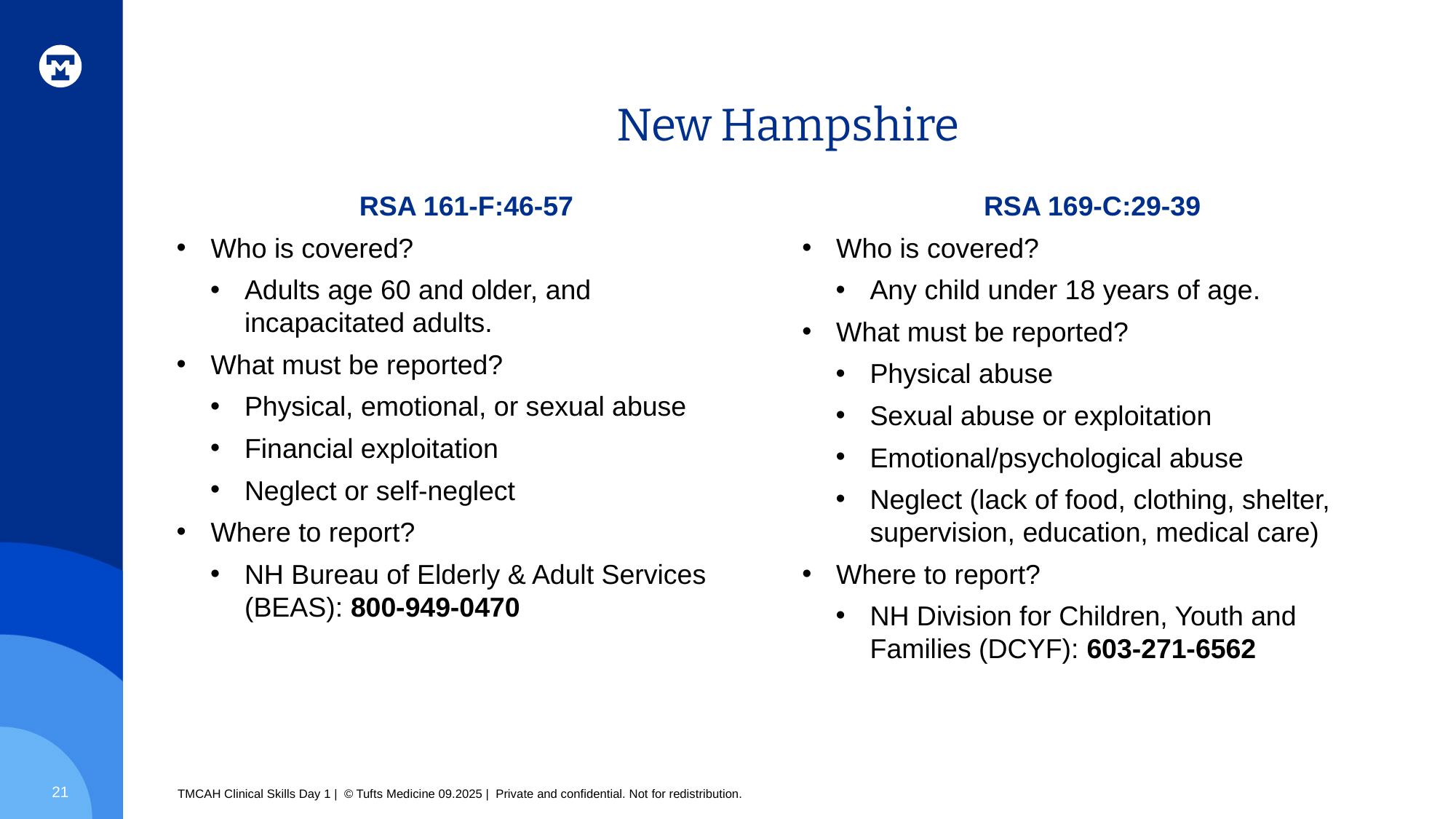

# New Hampshire
RSA 161-F:46-57
Who is covered?
Adults age 60 and older, and incapacitated adults.
What must be reported?
Physical, emotional, or sexual abuse
Financial exploitation
Neglect or self-neglect
Where to report?
NH Bureau of Elderly & Adult Services (BEAS): 800-949-0470
RSA 169-C:29-39
Who is covered?
Any child under 18 years of age.
What must be reported?
Physical abuse
Sexual abuse or exploitation
Emotional/psychological abuse
Neglect (lack of food, clothing, shelter, supervision, education, medical care)
Where to report?
NH Division for Children, Youth and Families (DCYF): 603-271-6562
21
TMCAH Clinical Skills Day 1 |  © Tufts Medicine 09.2025 |  Private and confidential. Not for redistribution.